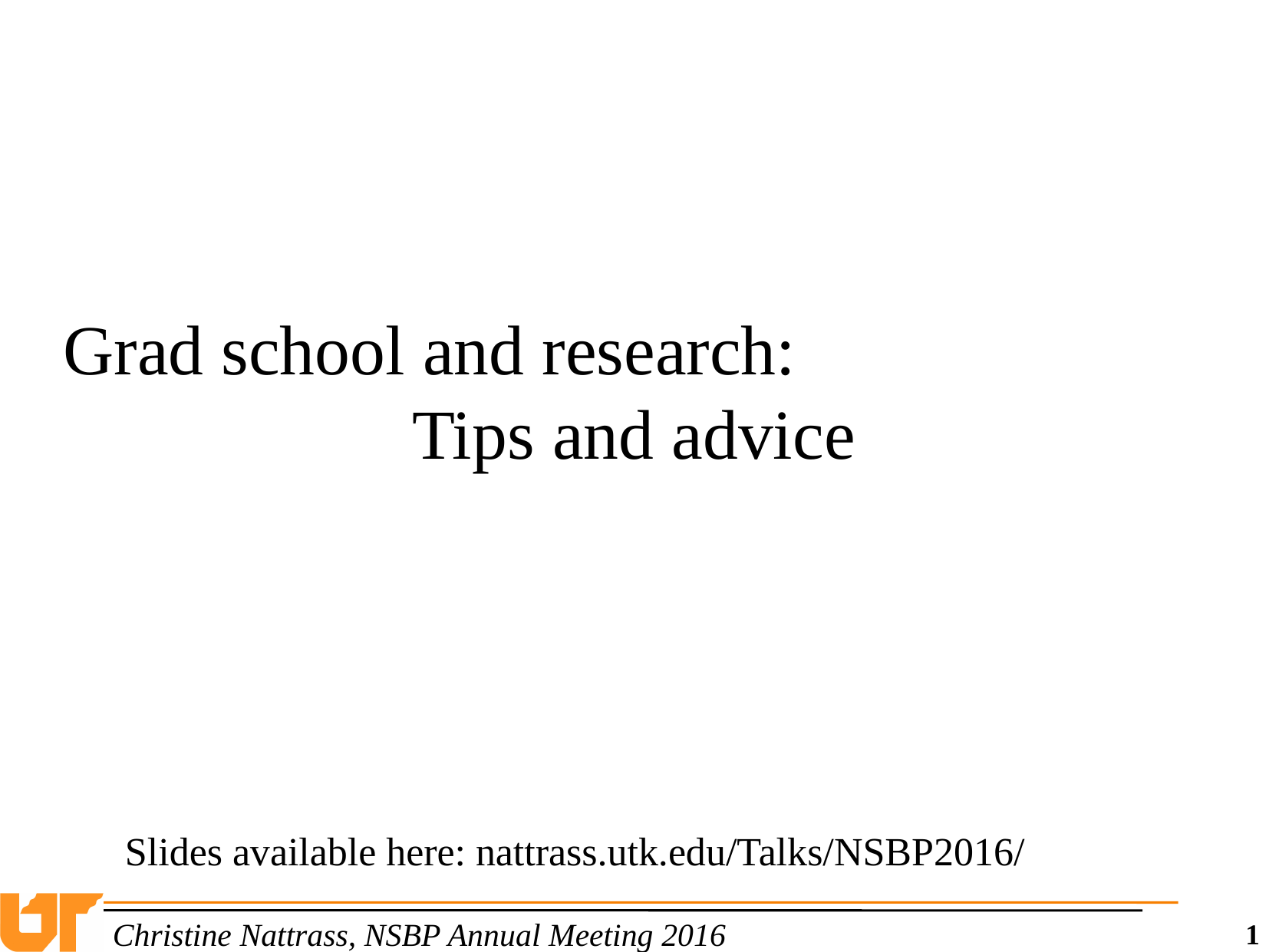

Grad school and research:
Tips and advice
Slides available here: nattrass.utk.edu/Talks/NSBP2016/